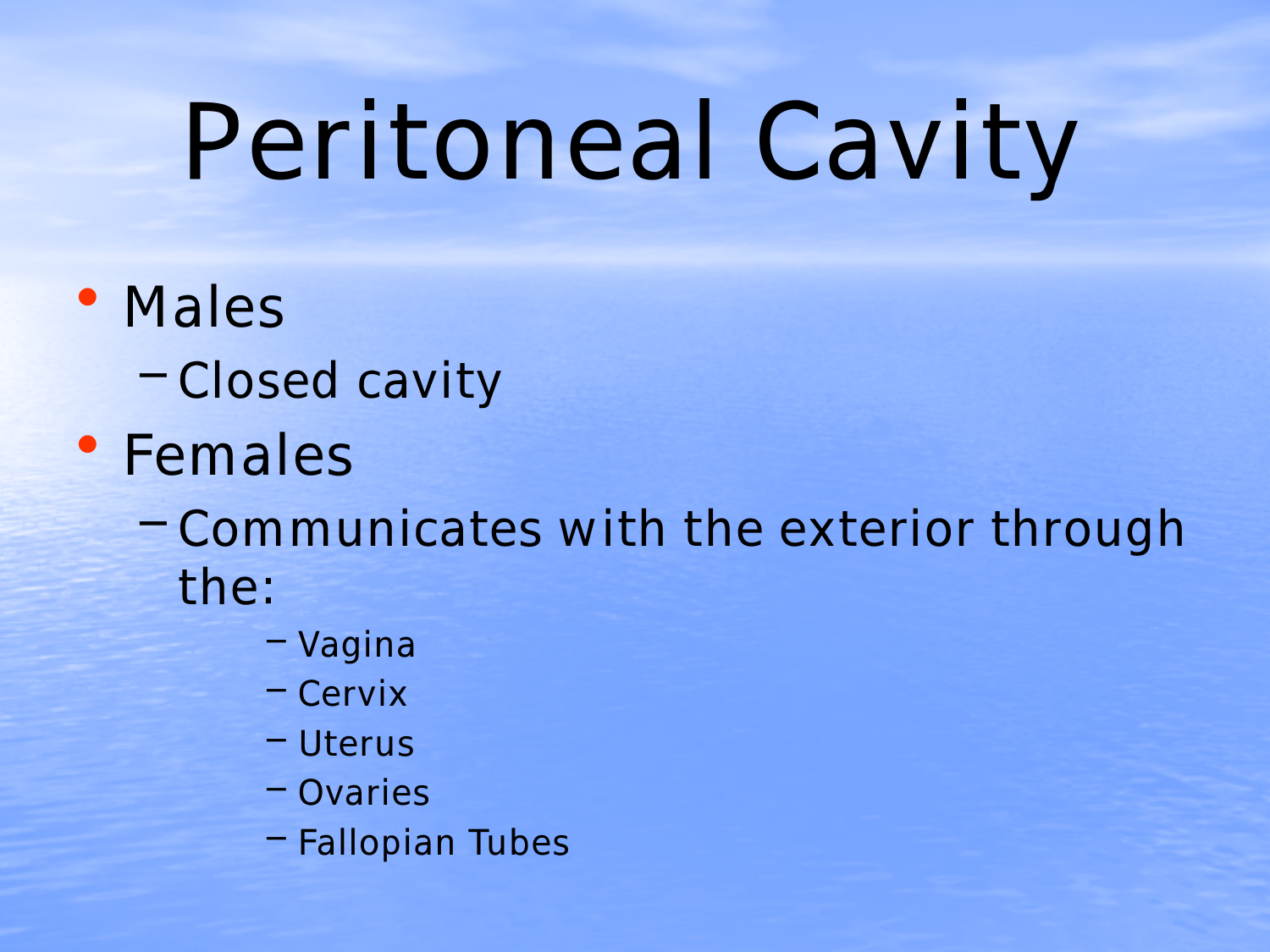

# Peritoneal Cavity
Males
Closed cavity
Females
Communicates with the exterior through the:
Vagina
Cervix
Uterus
Ovaries
Fallopian Tubes